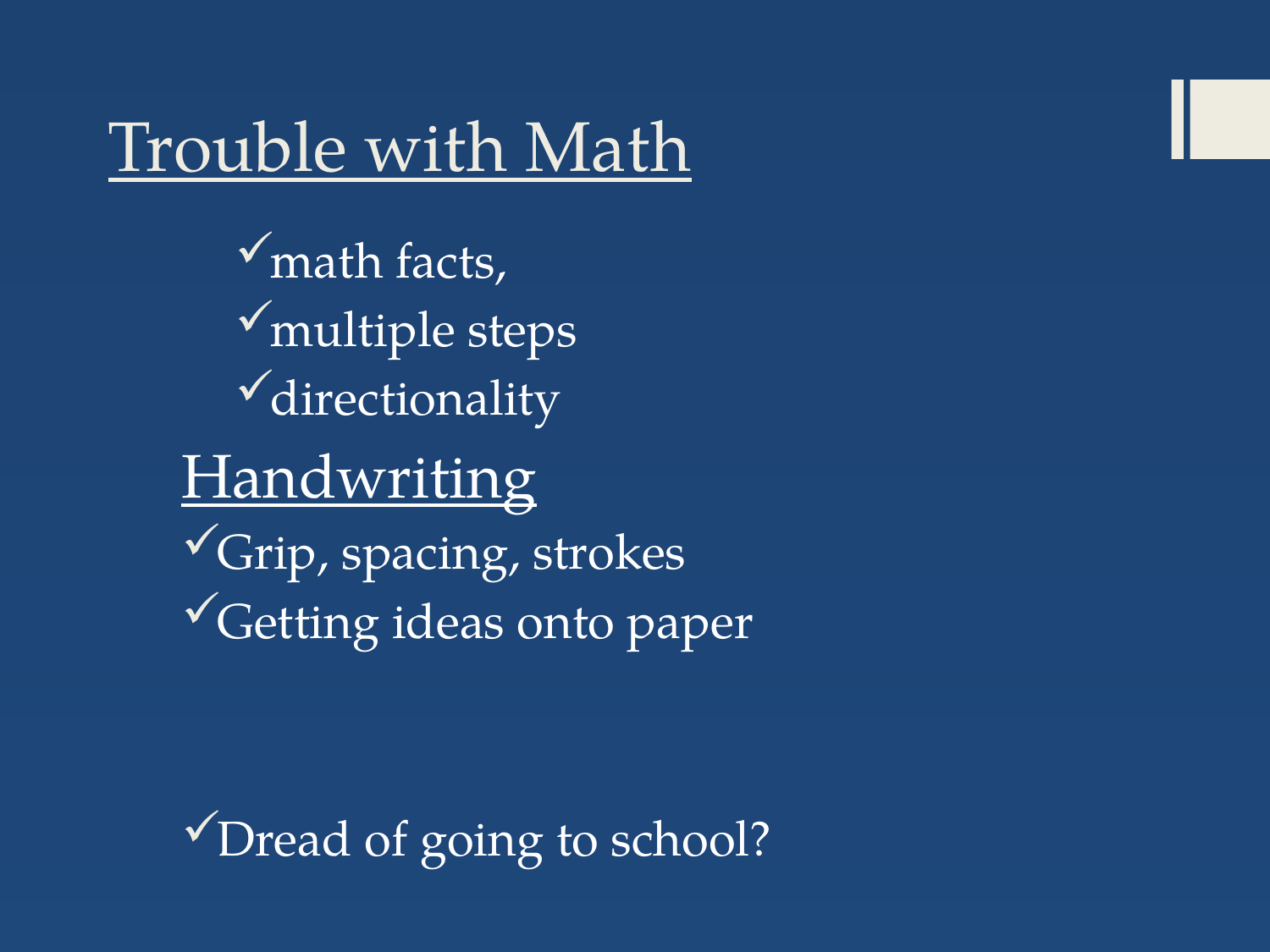

# Trouble with Math
math facts,
multiple steps
directionality
Handwriting
Grip, spacing, strokes
Getting ideas onto paper

Dread of going to school?